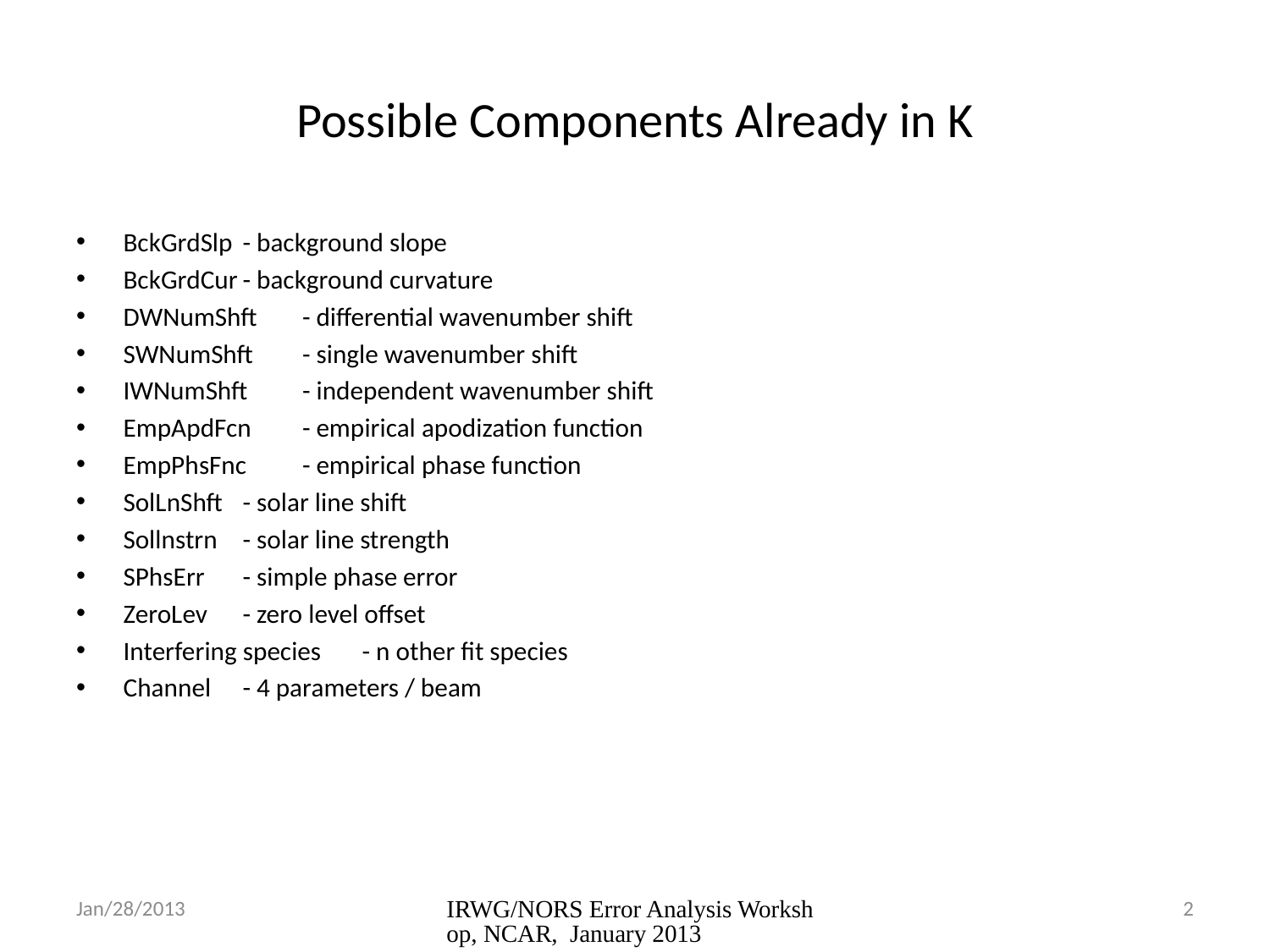

# Possible Components Already in K
BckGrdSlp				- background slope
BckGrdCur				- background curvature
DWNumShft				- differential wavenumber shift
SWNumShft				- single wavenumber shift
IWNumShft				- independent wavenumber shift
EmpApdFcn				- empirical apodization function
EmpPhsFnc				- empirical phase function
SolLnShft				- solar line shift
Sollnstrn				- solar line strength
SPhsErr				- simple phase error
ZeroLev				- zero level offset
Interfering species			- n other fit species
Channel				- 4 parameters / beam

Jan/28/2013
IRWG/NORS Error Analysis Workshop, NCAR,  January 2013
2